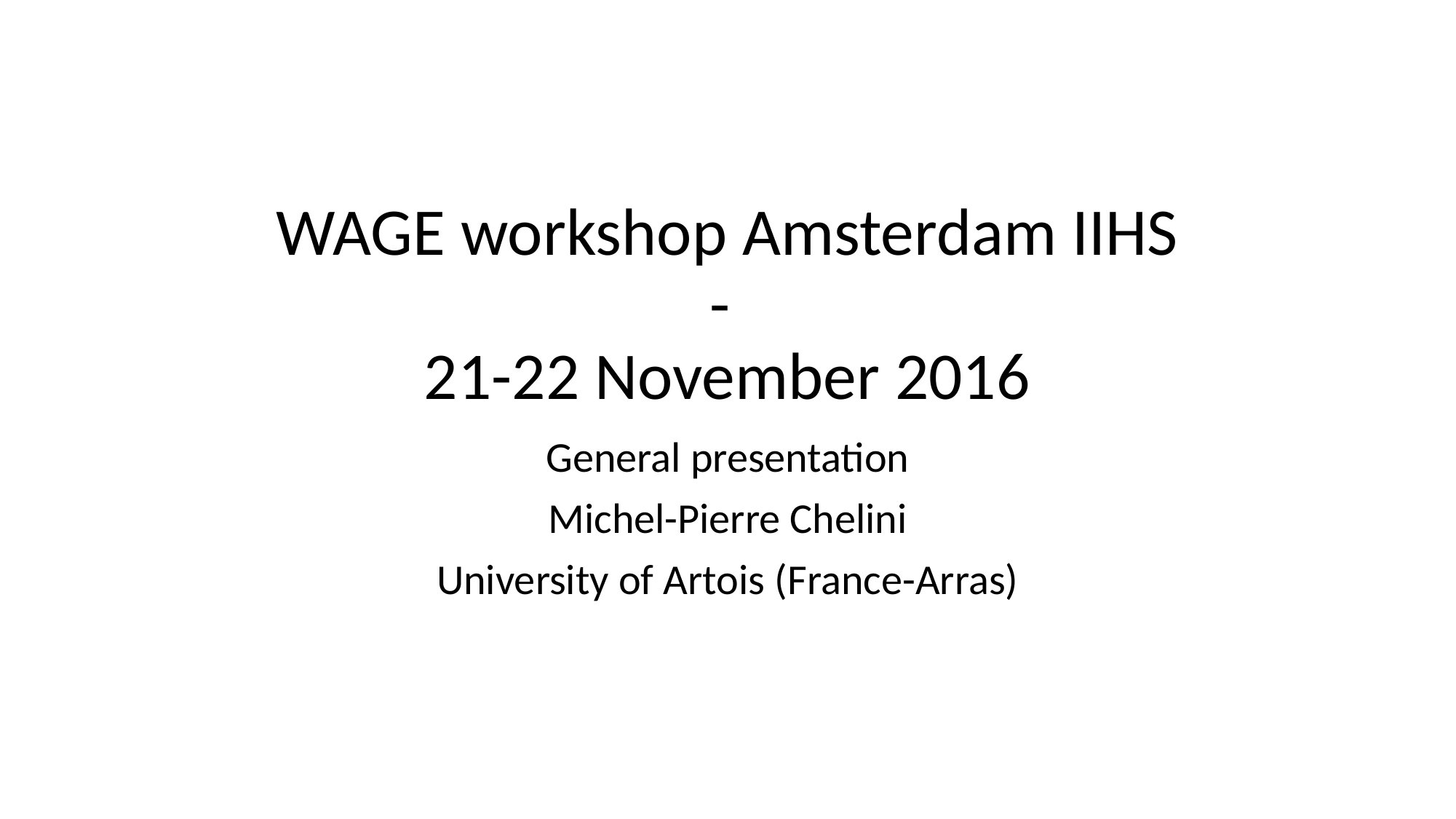

# WAGE workshop Amsterdam IIHS - 21-22 November 2016
General presentation
Michel-Pierre Chelini
University of Artois (France-Arras)